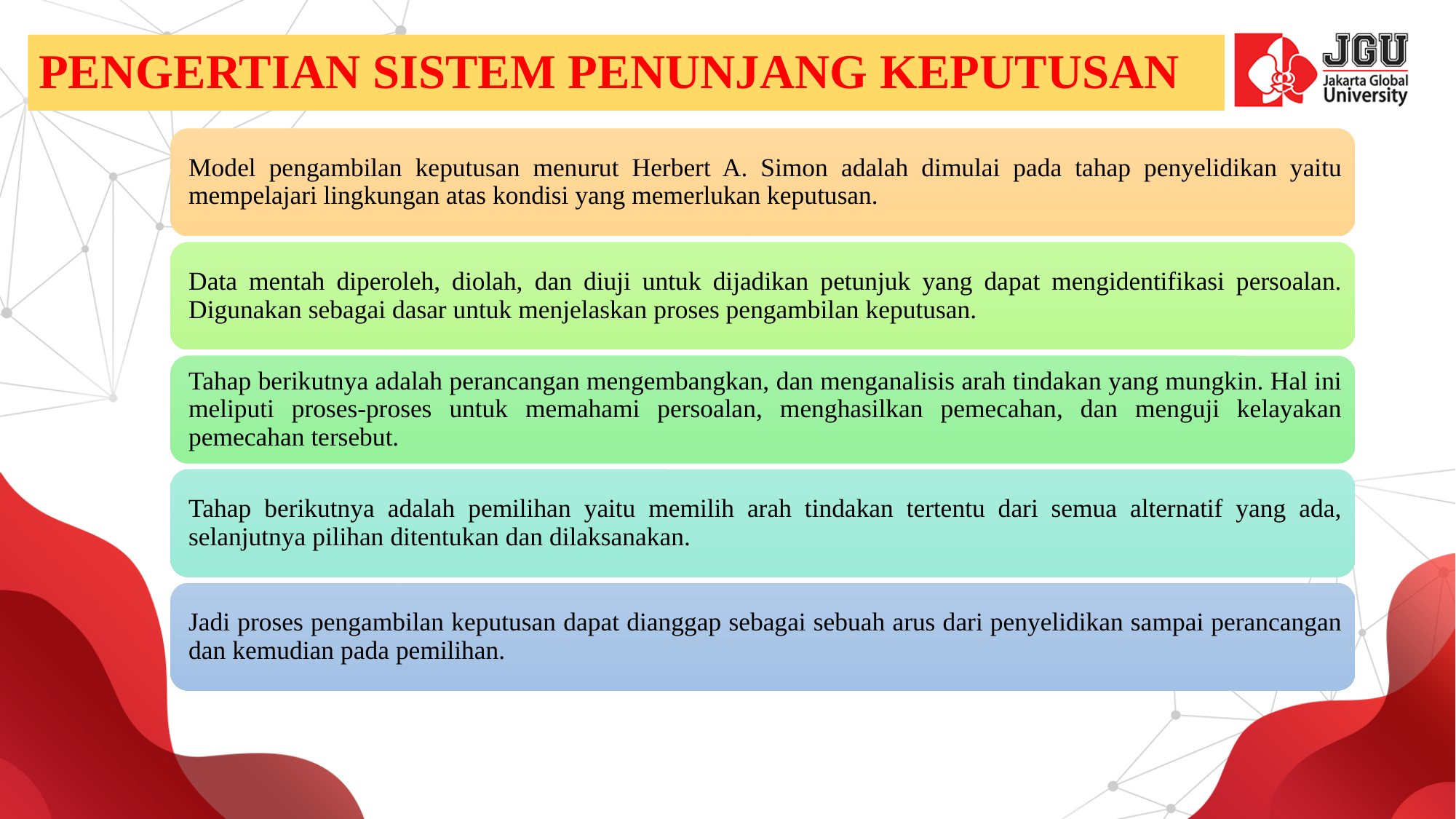

# PENGERTIAN SISTEM PENUNJANG KEPUTUSAN
Model pengambilan keputusan menurut Herbert A. Simon adalah dimulai pada tahap penyelidikan yaitu mempelajari lingkungan atas kondisi yang memerlukan keputusan.
Data mentah diperoleh, diolah, dan diuji untuk dijadikan petunjuk yang dapat mengidentifikasi persoalan. Digunakan sebagai dasar untuk menjelaskan proses pengambilan keputusan.
Tahap berikutnya adalah perancangan mengembangkan, dan menganalisis arah tindakan yang mungkin. Hal ini meliputi proses-proses untuk memahami persoalan, menghasilkan pemecahan, dan menguji kelayakan pemecahan tersebut.
Tahap berikutnya adalah pemilihan yaitu memilih arah tindakan tertentu dari semua alternatif yang ada, selanjutnya pilihan ditentukan dan dilaksanakan.
Jadi proses pengambilan keputusan dapat dianggap sebagai sebuah arus dari penyelidikan sampai perancangan dan kemudian pada pemilihan.